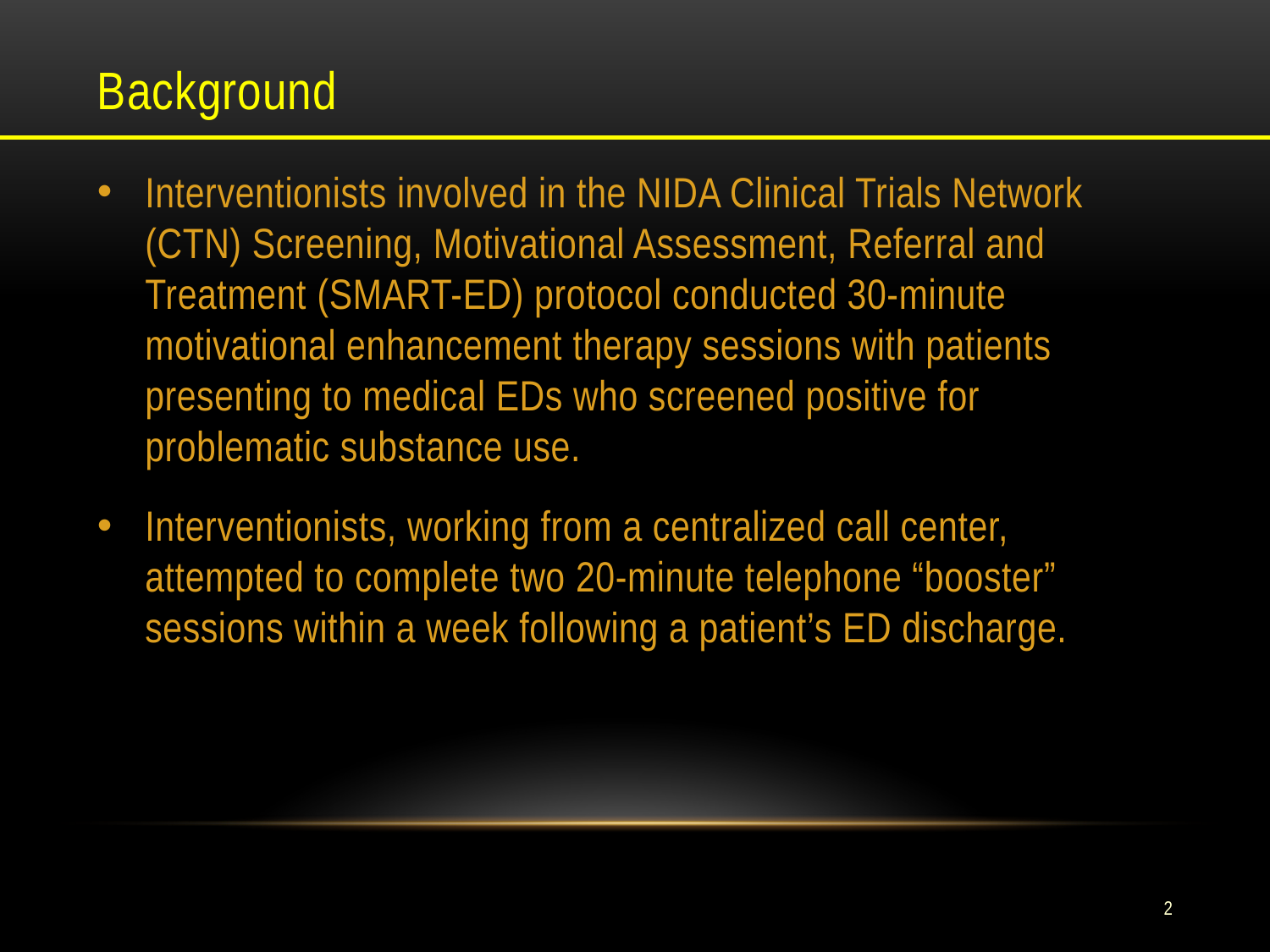

# Background
Interventionists involved in the NIDA Clinical Trials Network (CTN) Screening, Motivational Assessment, Referral and Treatment (SMART-ED) protocol conducted 30-minute motivational enhancement therapy sessions with patients presenting to medical EDs who screened positive for problematic substance use.
Interventionists, working from a centralized call center, attempted to complete two 20-minute telephone “booster” sessions within a week following a patient’s ED discharge.
2